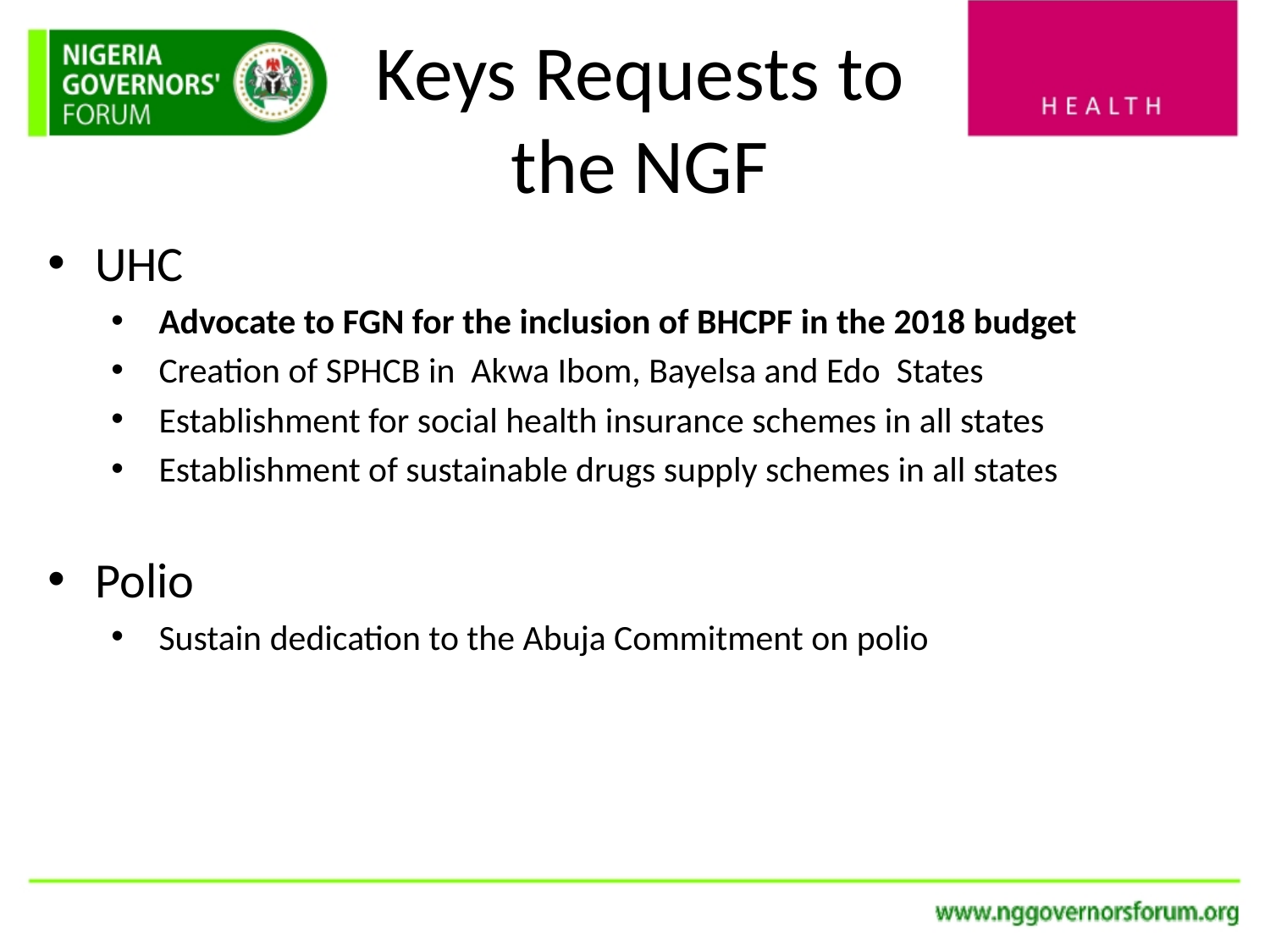

Keys Requests to the NGF
UHC
Advocate to FGN for the inclusion of BHCPF in the 2018 budget
Creation of SPHCB in  Akwa Ibom, Bayelsa and Edo  States
Establishment for social health insurance schemes in all states
Establishment of sustainable drugs supply schemes in all states

Polio
Sustain dedication to the Abuja Commitment on polio